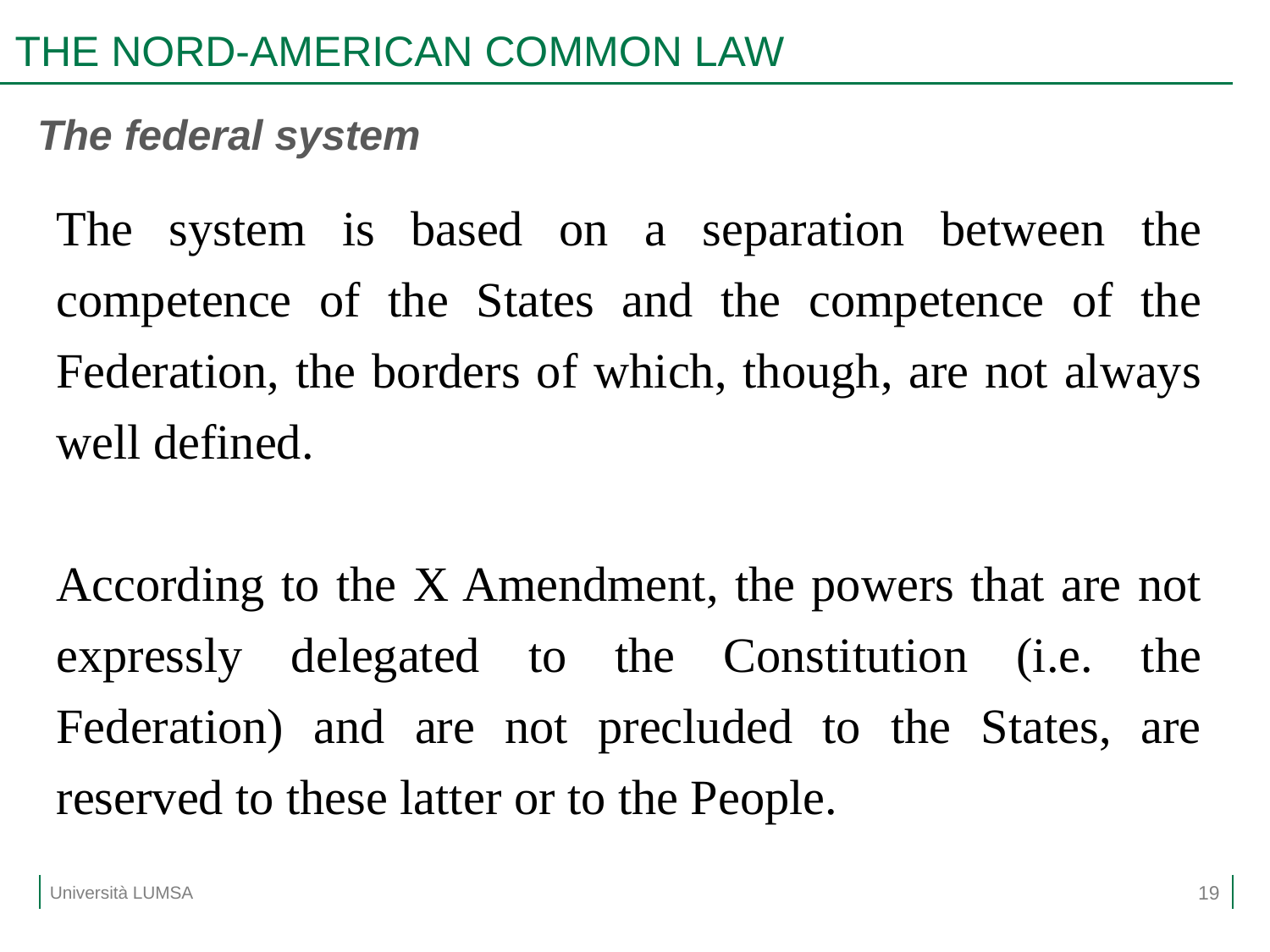

# THE NORD-AMERICAN COMMON LAW
The federal system
The system is based on a separation between the competence of the States and the competence of the Federation, the borders of which, though, are not always well defined.

According to the X Amendment, the powers that are not expressly delegated to the Constitution (i.e. the Federation) and are not precluded to the States, are reserved to these latter or to the People.

19